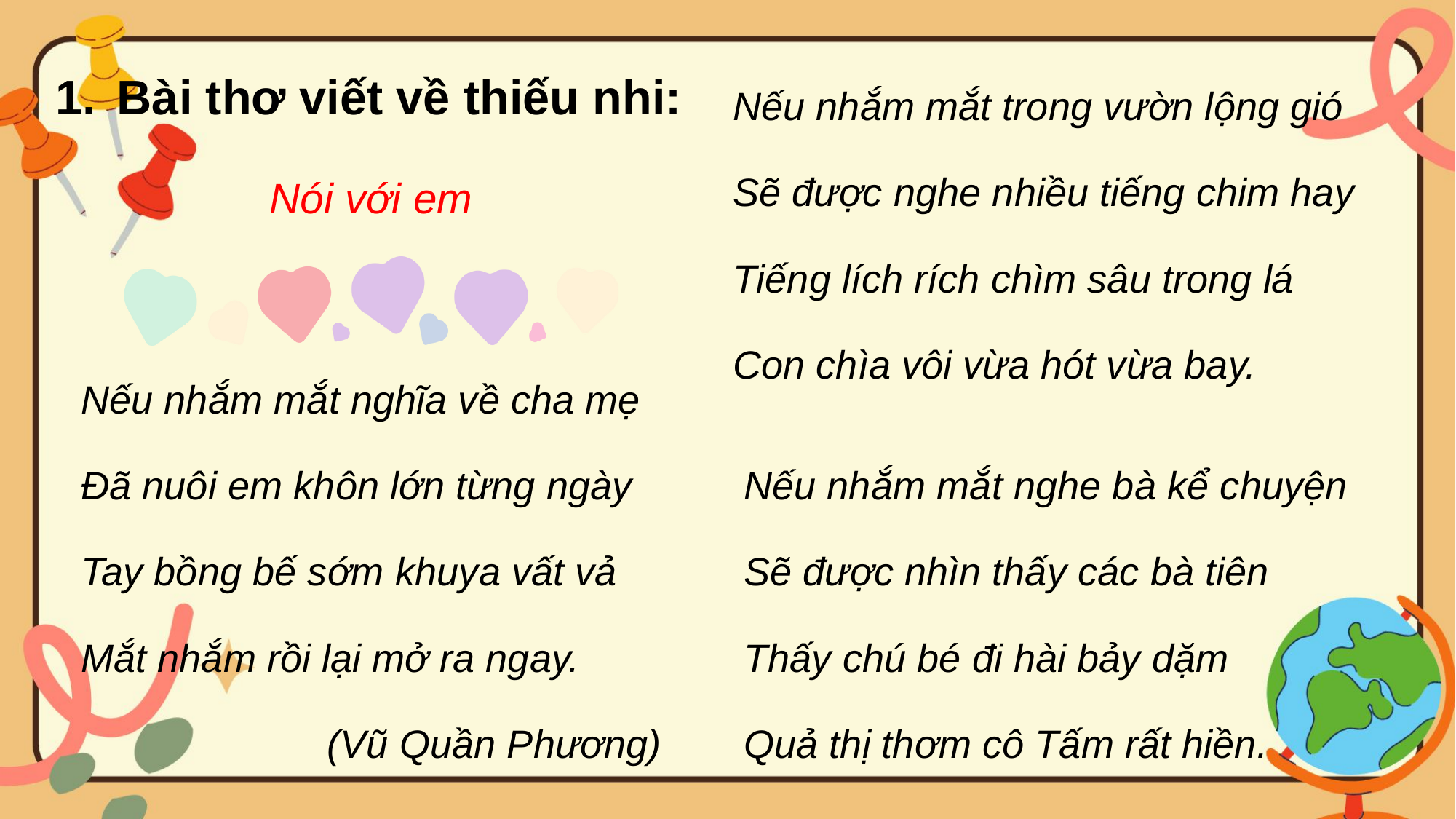

Bài thơ viết về thiếu nhi:
Nếu nhắm mắt trong vườn lộng gió
Sẽ được nghe nhiều tiếng chim hay
Tiếng lích rích chìm sâu trong lá
Con chìa vôi vừa hót vừa bay.
Nói với em

Nếu nhắm mắt nghe bà kể chuyện
Sẽ được nhìn thấy các bà tiên
Thấy chú bé đi hài bảy dặm
Quả thị thơm cô Tấm rất hiền.
Nếu nhắm mắt nghĩa về cha mẹ
Đã nuôi em khôn lớn từng ngày
Tay bồng bế sớm khuya vất vả
Mắt nhắm rồi lại mở ra ngay.
(Vũ Quần Phương)